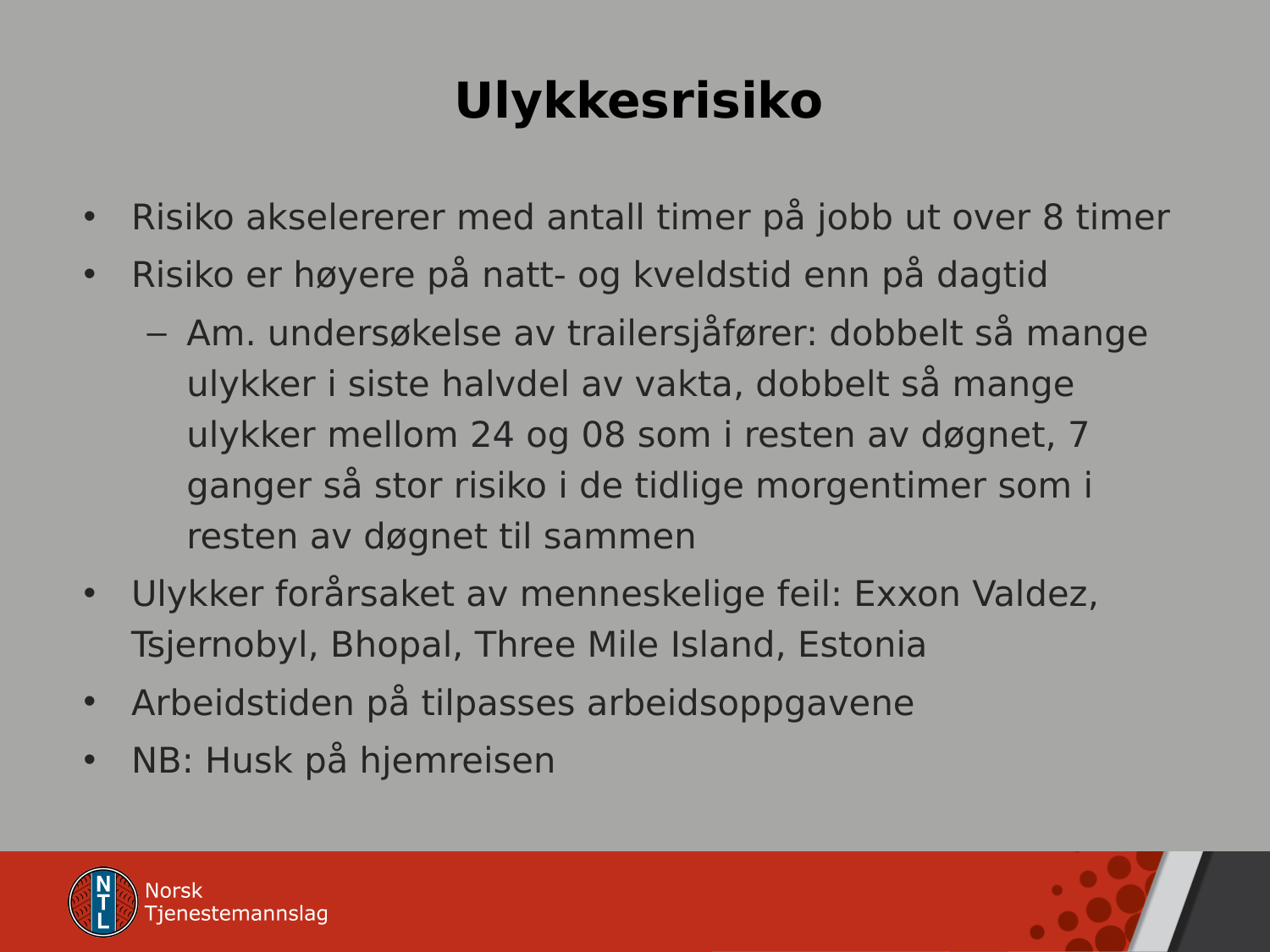

# Ulykkesrisiko
Risiko akselererer med antall timer på jobb ut over 8 timer
Risiko er høyere på natt- og kveldstid enn på dagtid
Am. undersøkelse av trailersjåfører: dobbelt så mange ulykker i siste halvdel av vakta, dobbelt så mange ulykker mellom 24 og 08 som i resten av døgnet, 7 ganger så stor risiko i de tidlige morgentimer som i resten av døgnet til sammen
Ulykker forårsaket av menneskelige feil: Exxon Valdez, Tsjernobyl, Bhopal, Three Mile Island, Estonia
Arbeidstiden på tilpasses arbeidsoppgavene
NB: Husk på hjemreisen